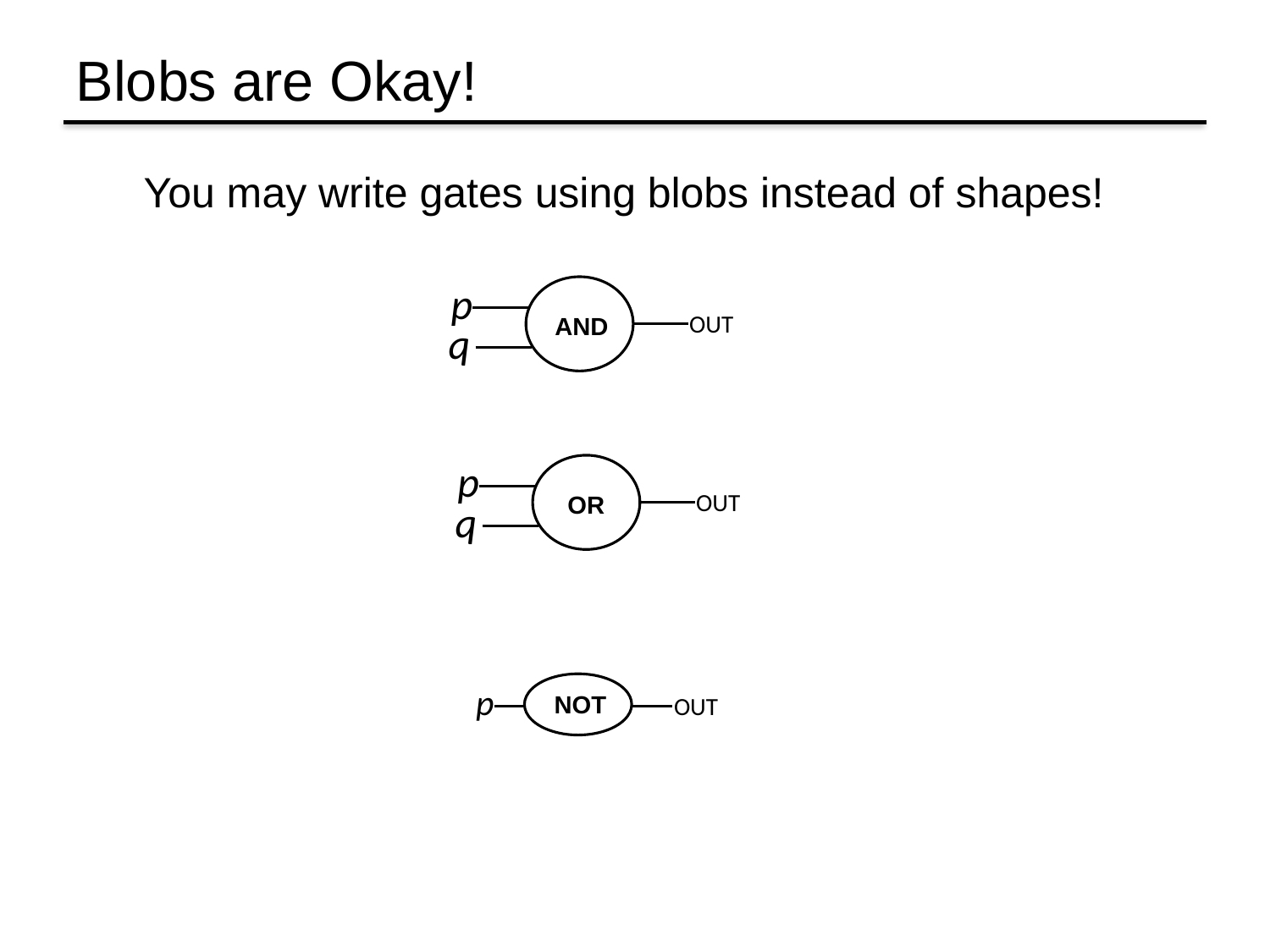

# Blobs are Okay!
You may write gates using blobs instead of shapes!
p

AND
OUT
q
p

OR
OUT
q
p

NOT
OUT